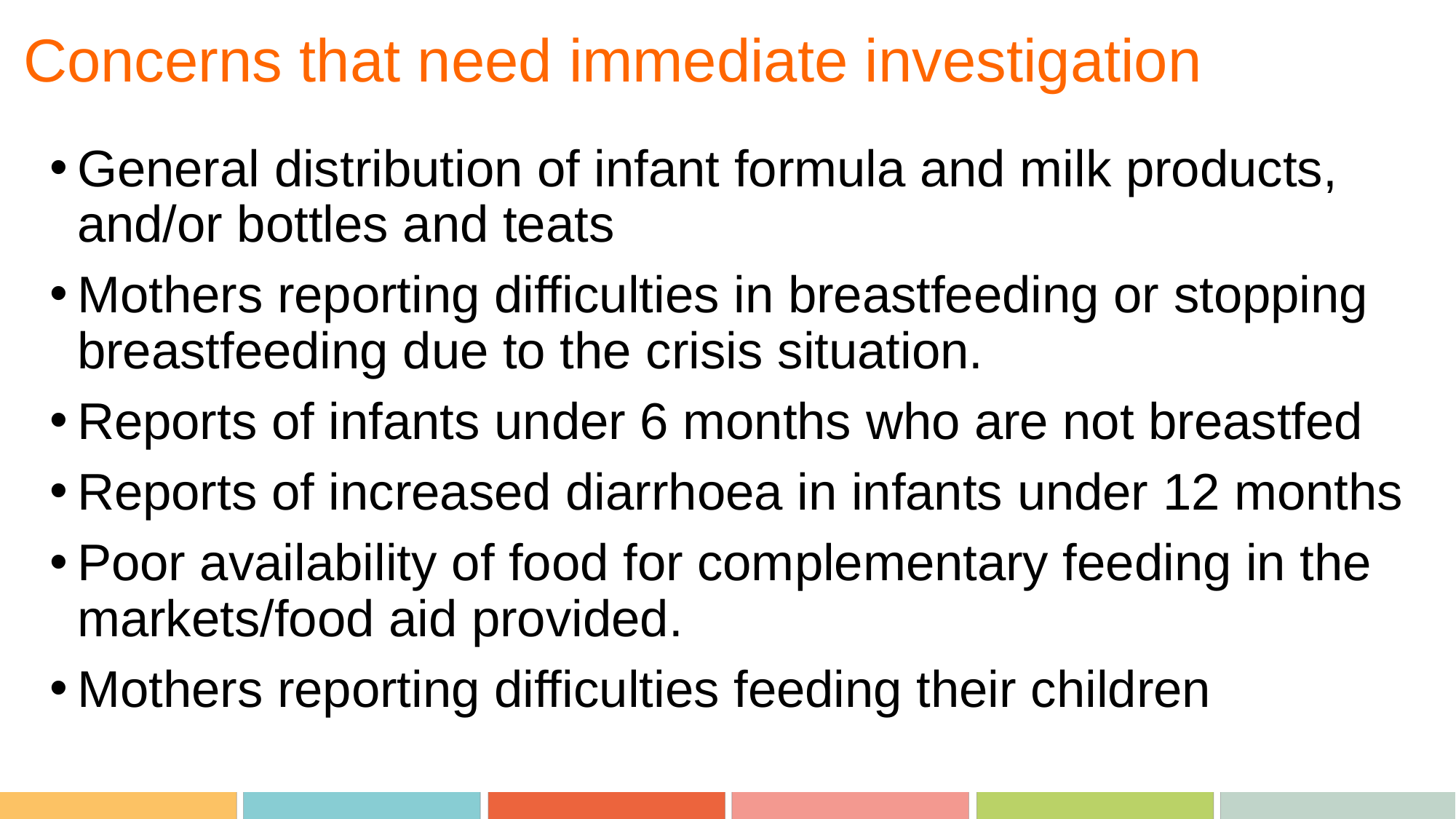

Concerns that need immediate investigation
General distribution of infant formula and milk products, and/or bottles and teats
Mothers reporting difficulties in breastfeeding or stopping breastfeeding due to the crisis situation.
Reports of infants under 6 months who are not breastfed
Reports of increased diarrhoea in infants under 12 months
Poor availability of food for complementary feeding in the markets/food aid provided.
Mothers reporting difficulties feeding their children